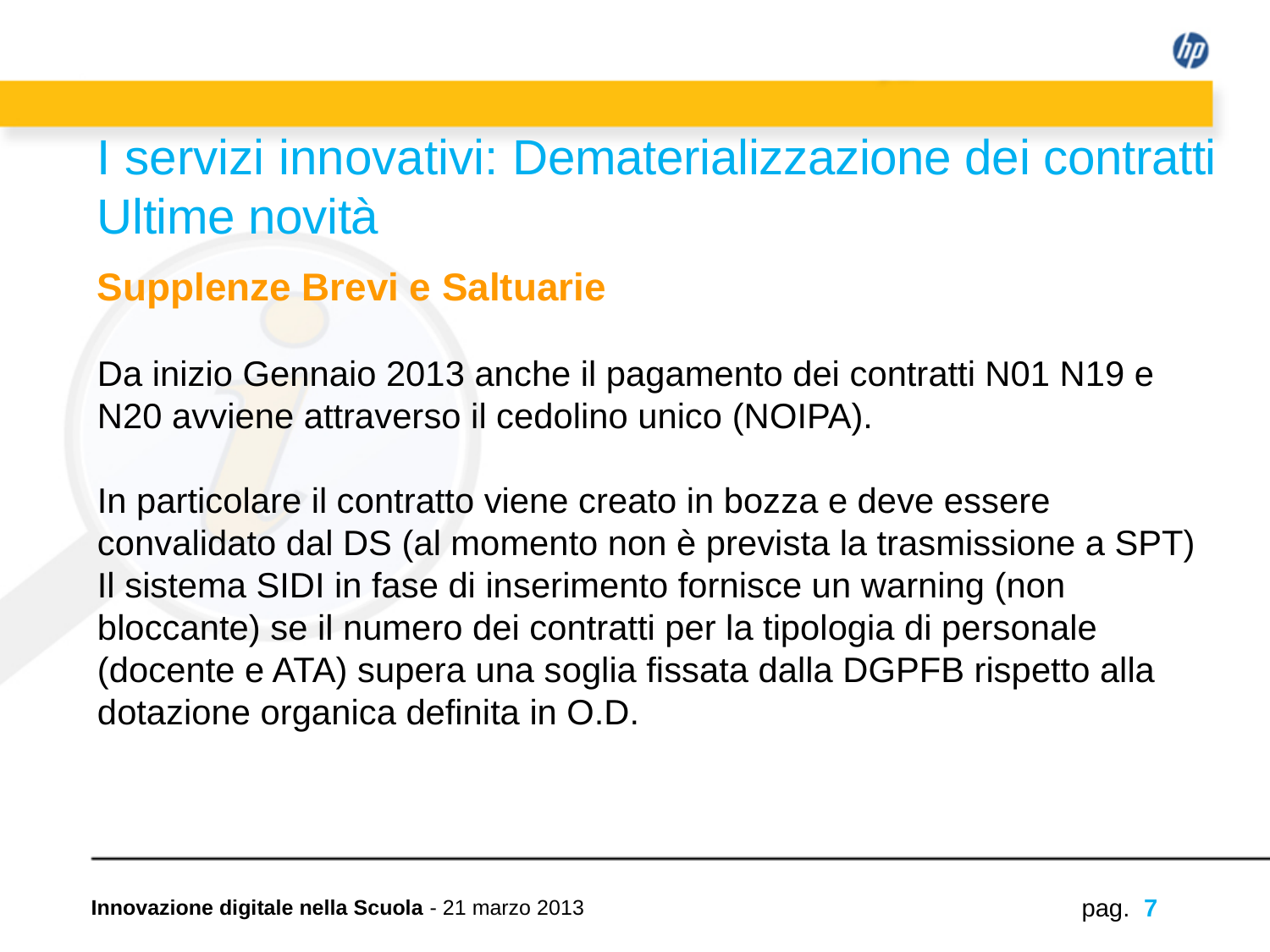

I servizi innovativi: Dematerializzazione dei contratti
Ultime novità
Supplenze Brevi e Saltuarie

Da inizio Gennaio 2013 anche il pagamento dei contratti N01 N19 e N20 avviene attraverso il cedolino unico (NOIPA).

In particolare il contratto viene creato in bozza e deve essere convalidato dal DS (al momento non è prevista la trasmissione a SPT)
Il sistema SIDI in fase di inserimento fornisce un warning (non bloccante) se il numero dei contratti per la tipologia di personale (docente e ATA) supera una soglia fissata dalla DGPFB rispetto alla dotazione organica definita in O.D.

pag.  7